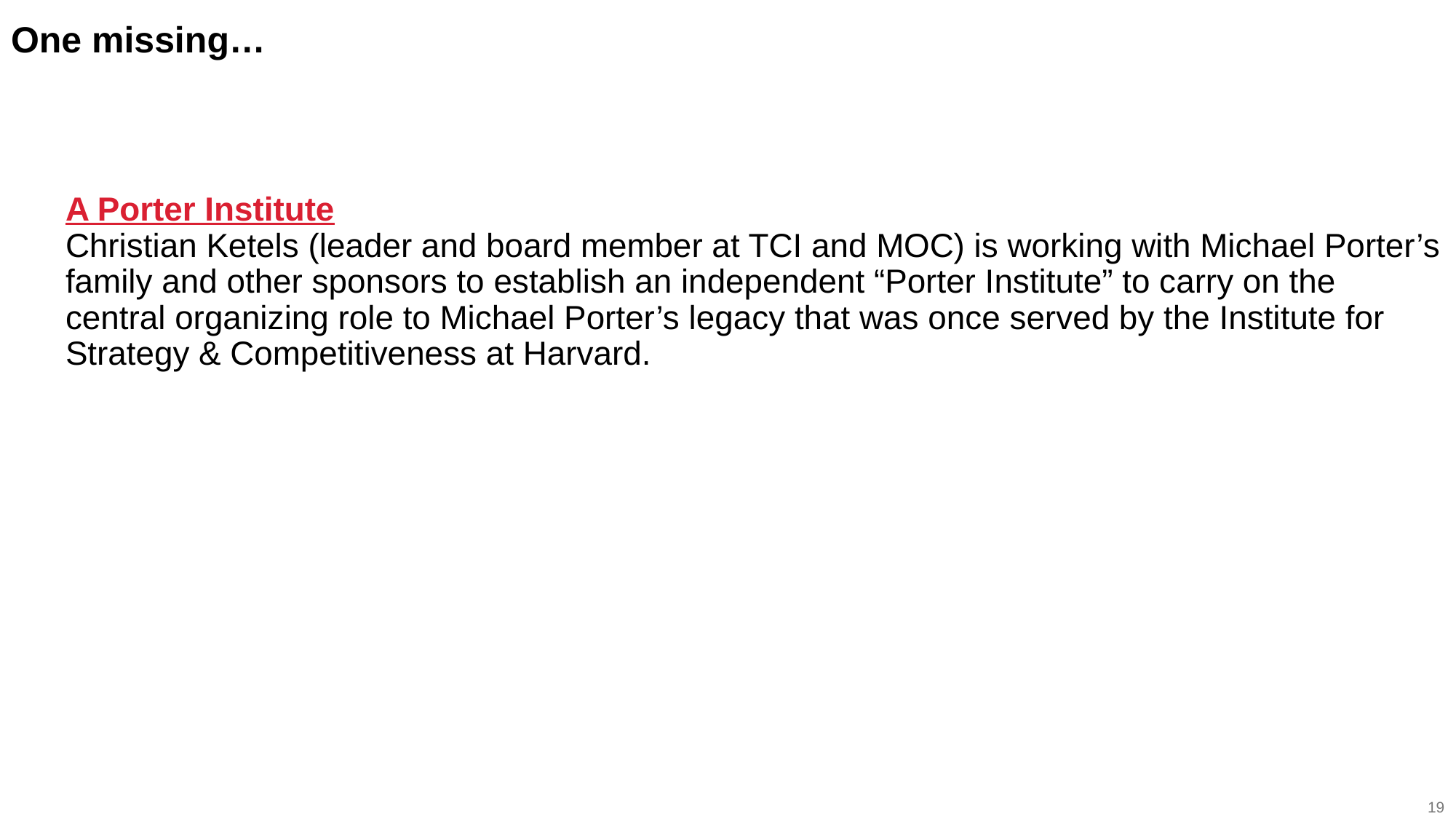

# One missing…

A Porter Institute
Christian Ketels (leader and board member at TCI and MOC) is working with Michael Porter’s family and other sponsors to establish an independent “Porter Institute” to carry on the central organizing role to Michael Porter’s legacy that was once served by the Institute for Strategy & Competitiveness at Harvard.

19